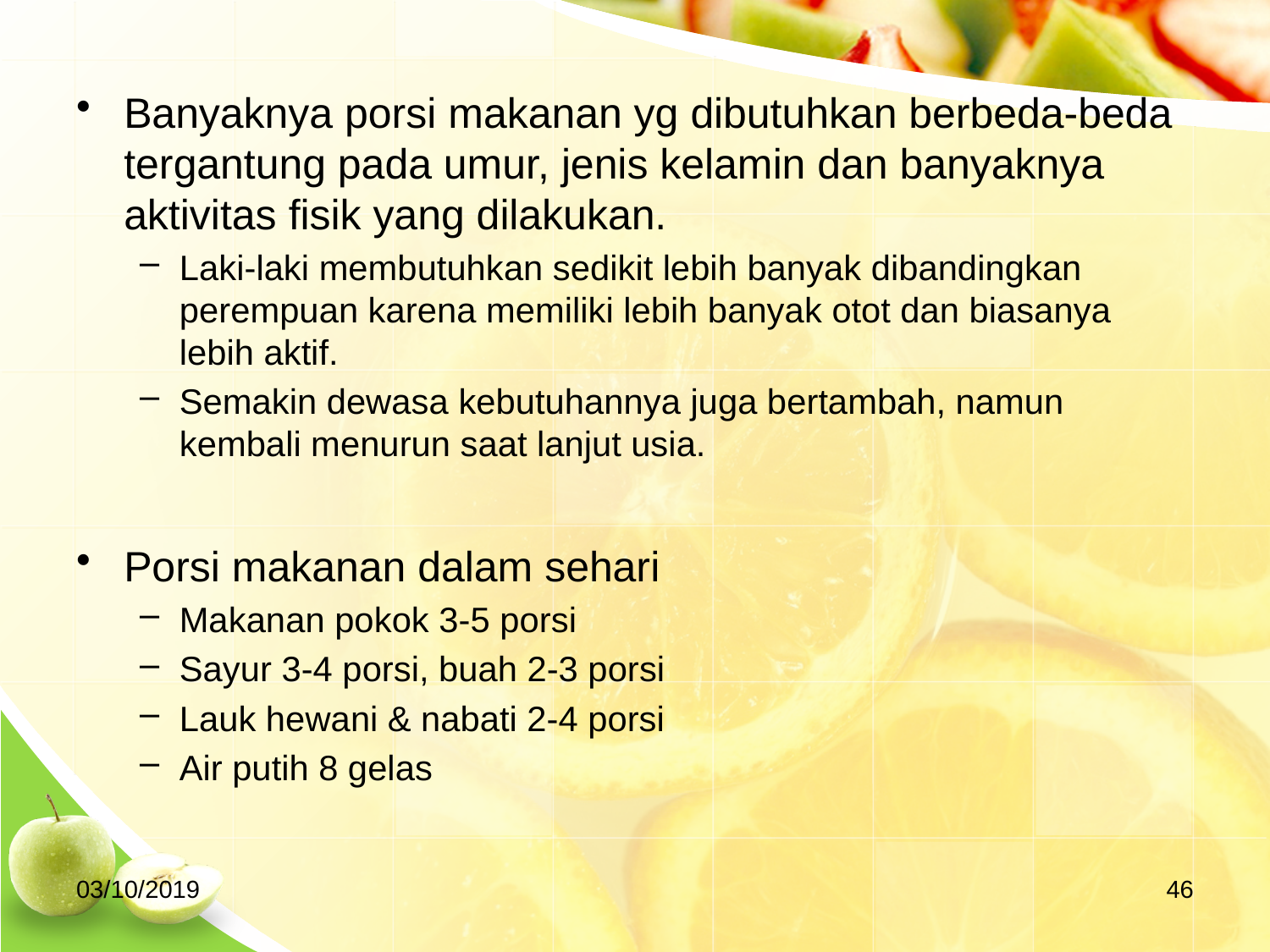

Banyaknya porsi makanan yg dibutuhkan berbeda-beda tergantung pada umur, jenis kelamin dan banyaknya aktivitas fisik yang dilakukan.
Laki-laki membutuhkan sedikit lebih banyak dibandingkan perempuan karena memiliki lebih banyak otot dan biasanya lebih aktif.
Semakin dewasa kebutuhannya juga bertambah, namun kembali menurun saat lanjut usia.

Porsi makanan dalam sehari
Makanan pokok 3-5 porsi
Sayur 3-4 porsi, buah 2-3 porsi
Lauk hewani & nabati 2-4 porsi
Air putih 8 gelas

03/10/2019
46